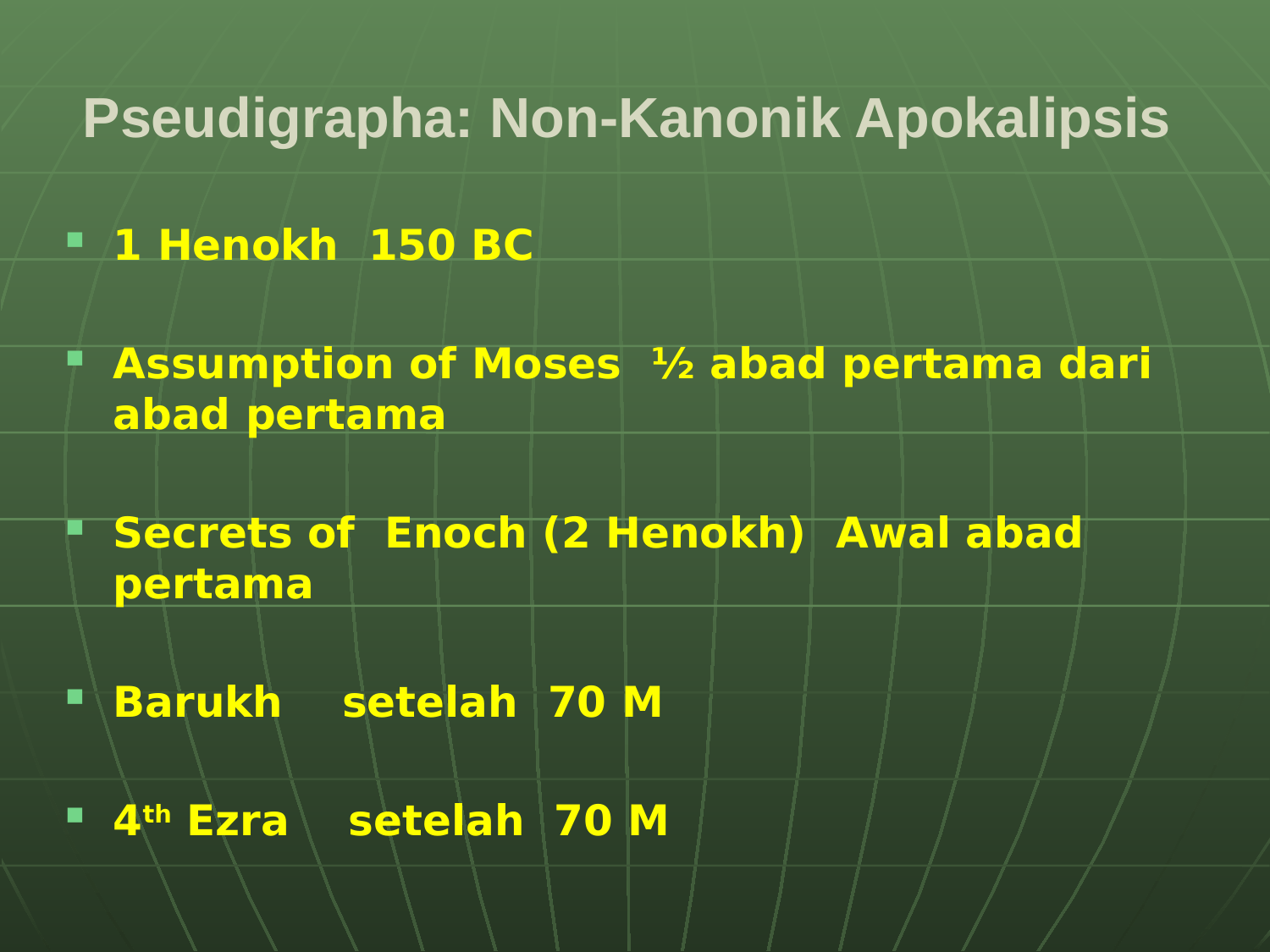

# Pseudigrapha: Non-Kanonik Apokalipsis
1 Henokh  150 BC

Assumption of Moses  ½ abad pertama dari abad pertama

Secrets of  Enoch (2 Henokh)  Awal abad pertama

Barukh    setelah  70 M

4th Ezra    setelah  70 M